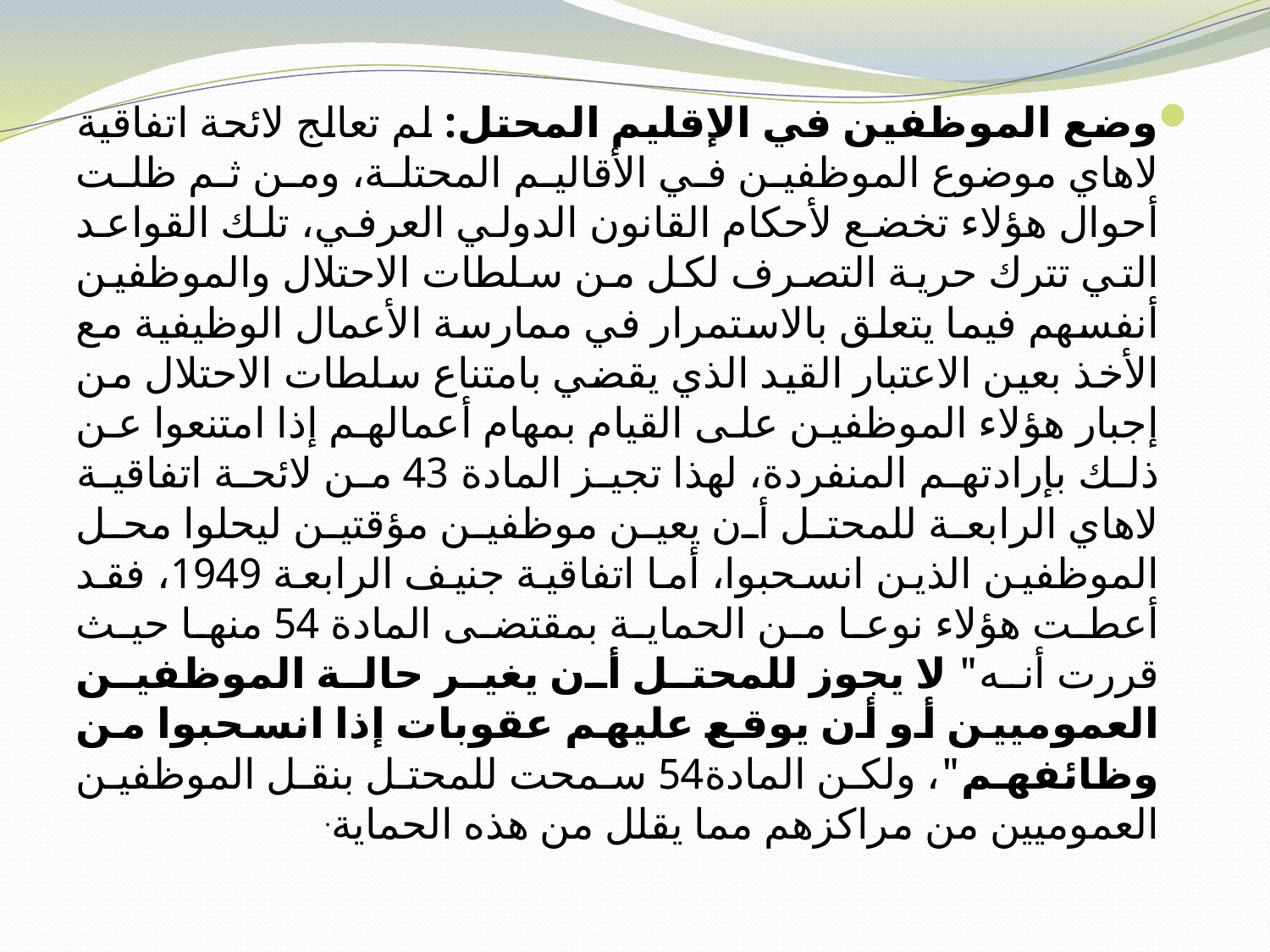

وضع الموظفين في الإقليم المحتل: لم تعالج لائحة اتفاقية لاهاي موضوع الموظفين في الأقاليم المحتلة، ومن ثم ظلت أحوال هؤلاء تخضع لأحكام القانون الدولي العرفي، تلك القواعد التي تترك حرية التصرف لكل من سلطات الاحتلال والموظفين أنفسهم فيما يتعلق بالاستمرار في ممارسة الأعمال الوظيفية مع الأخذ بعين الاعتبار القيد الذي يقضي بامتناع سلطات الاحتلال من إجبار هؤلاء الموظفين على القيام بمهام أعمالهم إذا امتنعوا عن ذلك بإرادتهم المنفردة، لهذا تجيز المادة 43 من لائحة اتفاقية لاهاي الرابعة للمحتل أن يعين موظفين مؤقتين ليحلوا محل الموظفين الذين انسحبوا، أما اتفاقية جنيف الرابعة 1949، فقد أعطت هؤلاء نوعا من الحماية بمقتضى المادة 54 منها حيث قررت أنه" لا يجوز للمحتل أن يغير حالة الموظفين العموميين أو أن يوقع عليهم عقوبات إذا انسحبوا من وظائفهم"، ولكن المادة54 سمحت للمحتل بنقل الموظفين العموميين من مراكزهم مما يقلل من هذه الحماية.